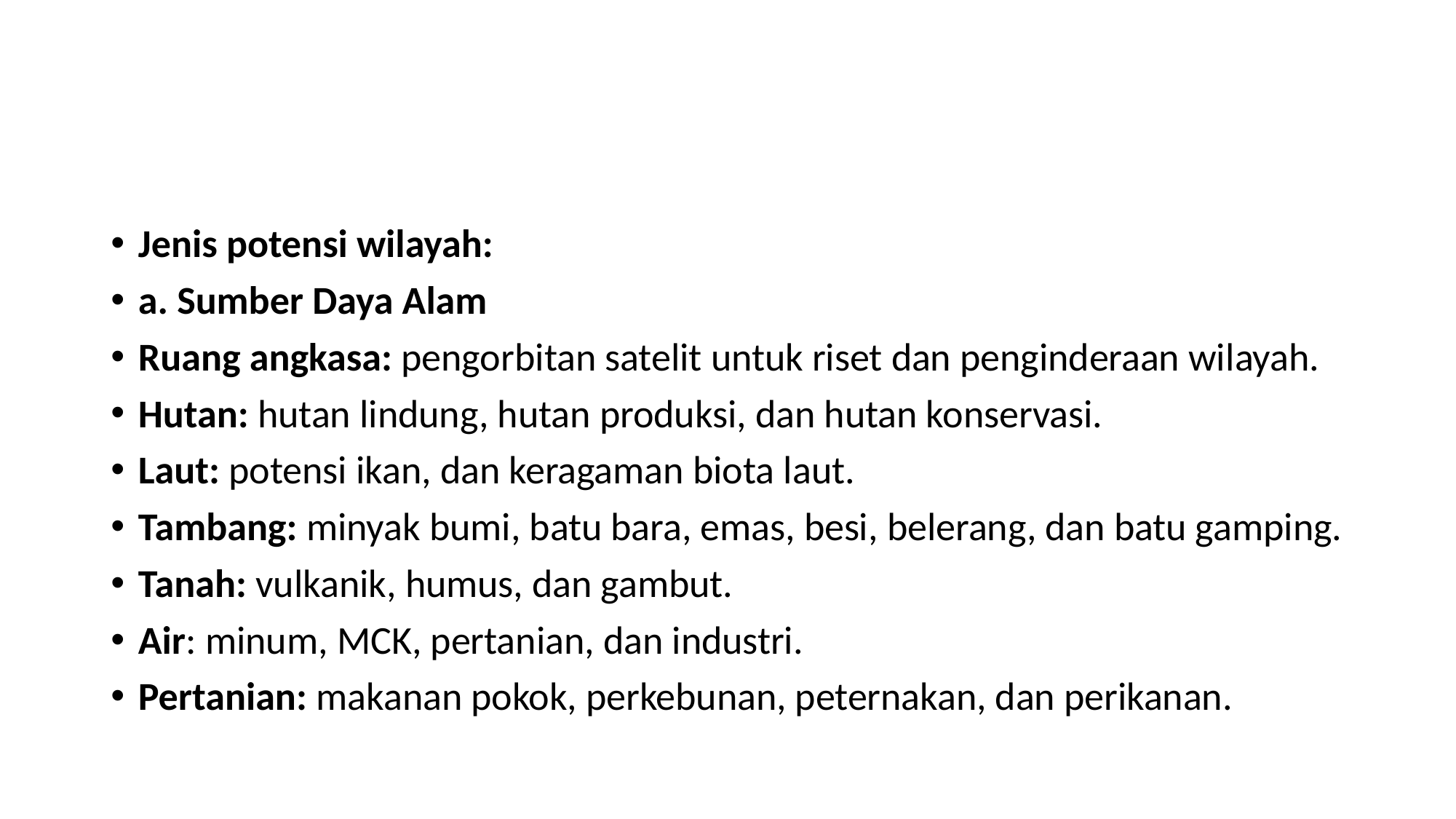

#
Jenis potensi wilayah:
a. Sumber Daya Alam
Ruang angkasa: pengorbitan satelit untuk riset dan penginderaan wilayah.
Hutan: hutan lindung, hutan produksi, dan hutan konservasi.
Laut: potensi ikan, dan keragaman biota laut.
Tambang: minyak bumi, batu bara, emas, besi, belerang, dan batu gamping.
Tanah: vulkanik, humus, dan gambut.
Air: minum, MCK, pertanian, dan industri.
Pertanian: makanan pokok, perkebunan, peternakan, dan perikanan.